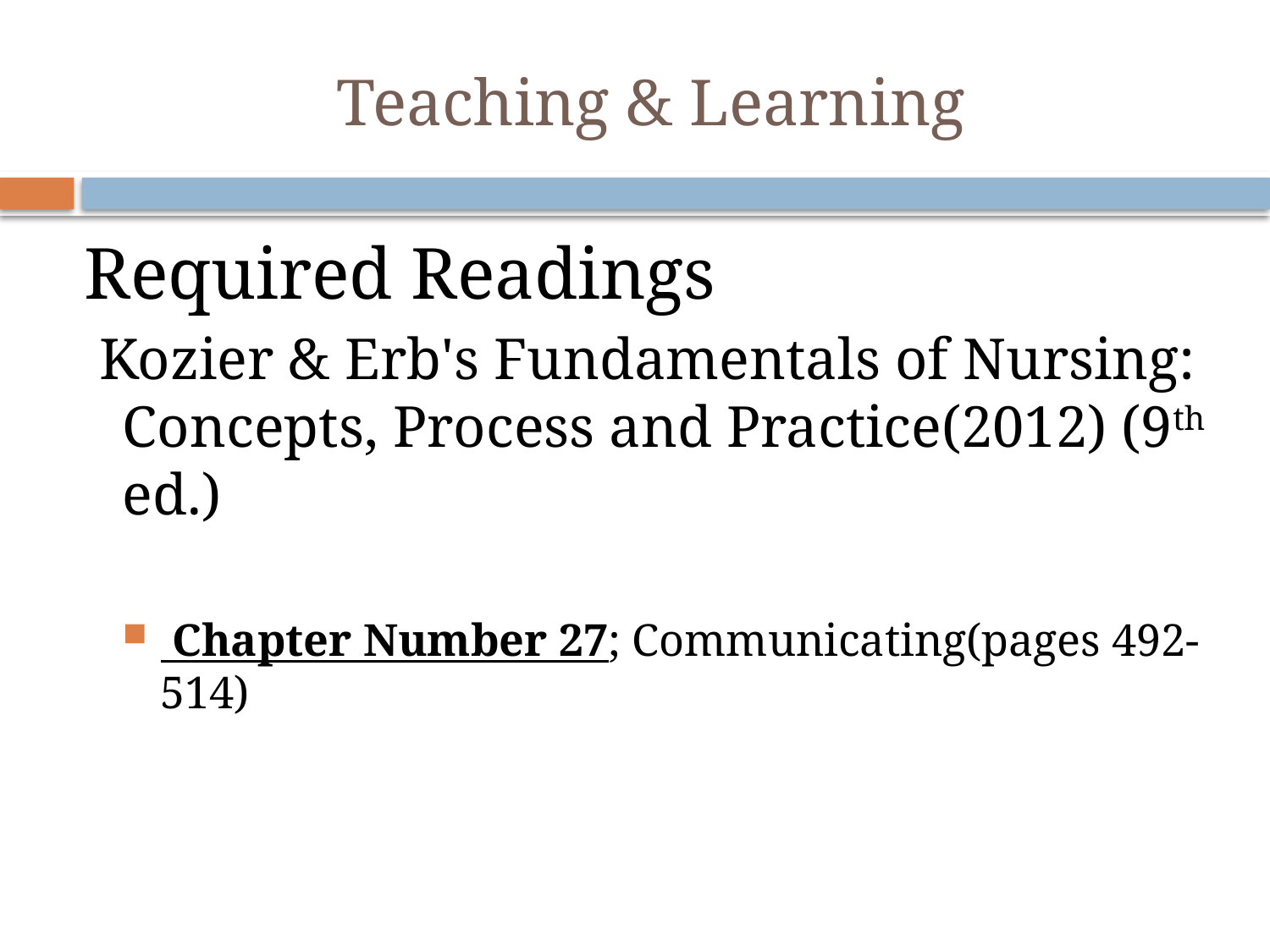

# Teaching & Learning
Required Readings
 Kozier & Erb's Fundamentals of Nursing: Concepts, Process and Practice(2012) (9th ed.)

 Chapter Number 27; Communicating(pages 492-514)